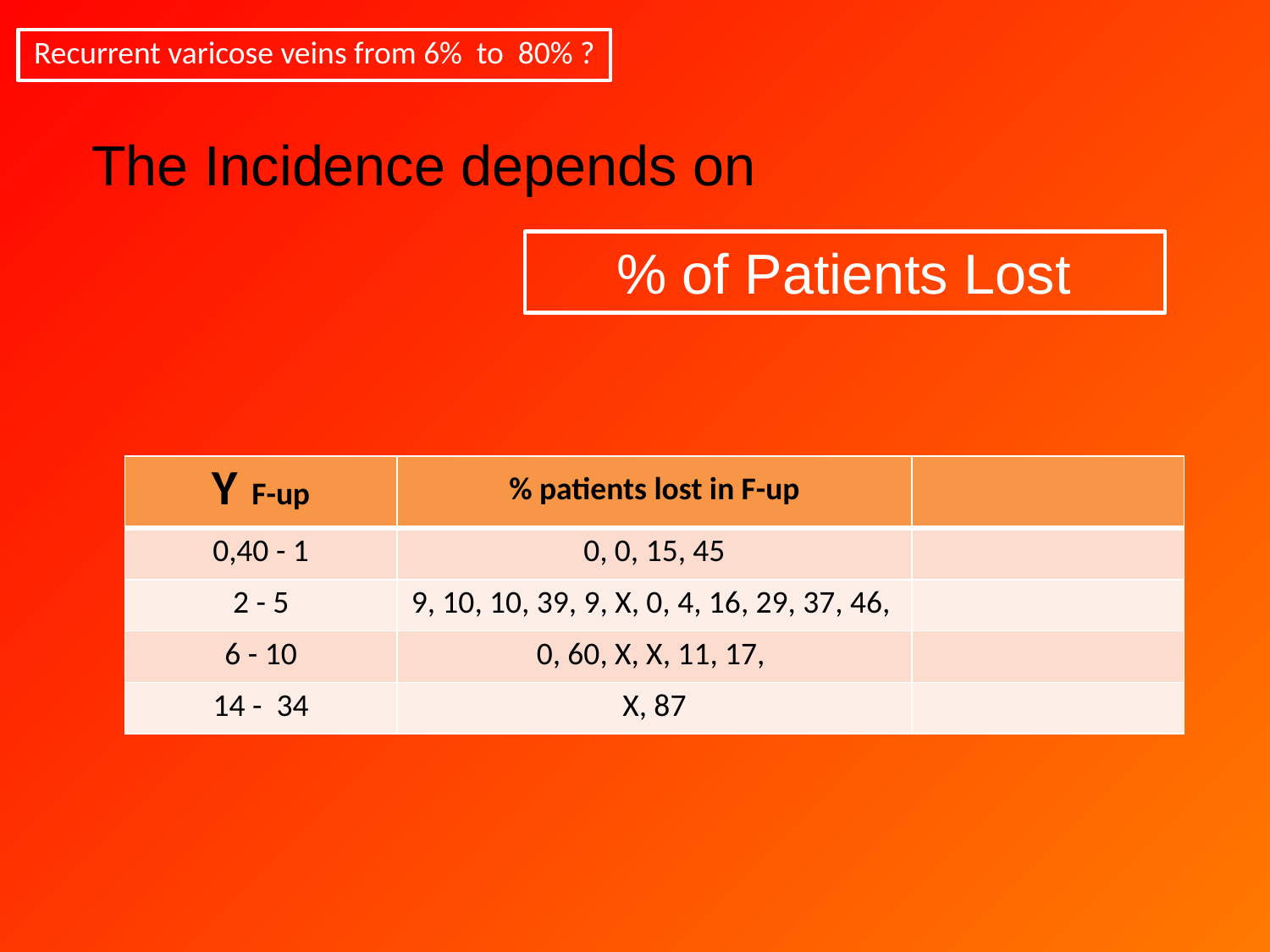

Recurrent varicose veins from 6%  to  80% ?

The Incidence depends on
% of Patients Lost

| Y F-up | % patients lost in F-up |  |
| --- | --- | --- |
| 0,40 - 1 | 0, 0, 15, 45 |  |
| 2 - 5 | 9, 10, 10, 39, 9, X, 0, 4, 16, 29, 37, 46, |  |
| 6 - 10 | 0, 60, X, X, 11, 17, |  |
| 14 - 34 | X, 87 |  |